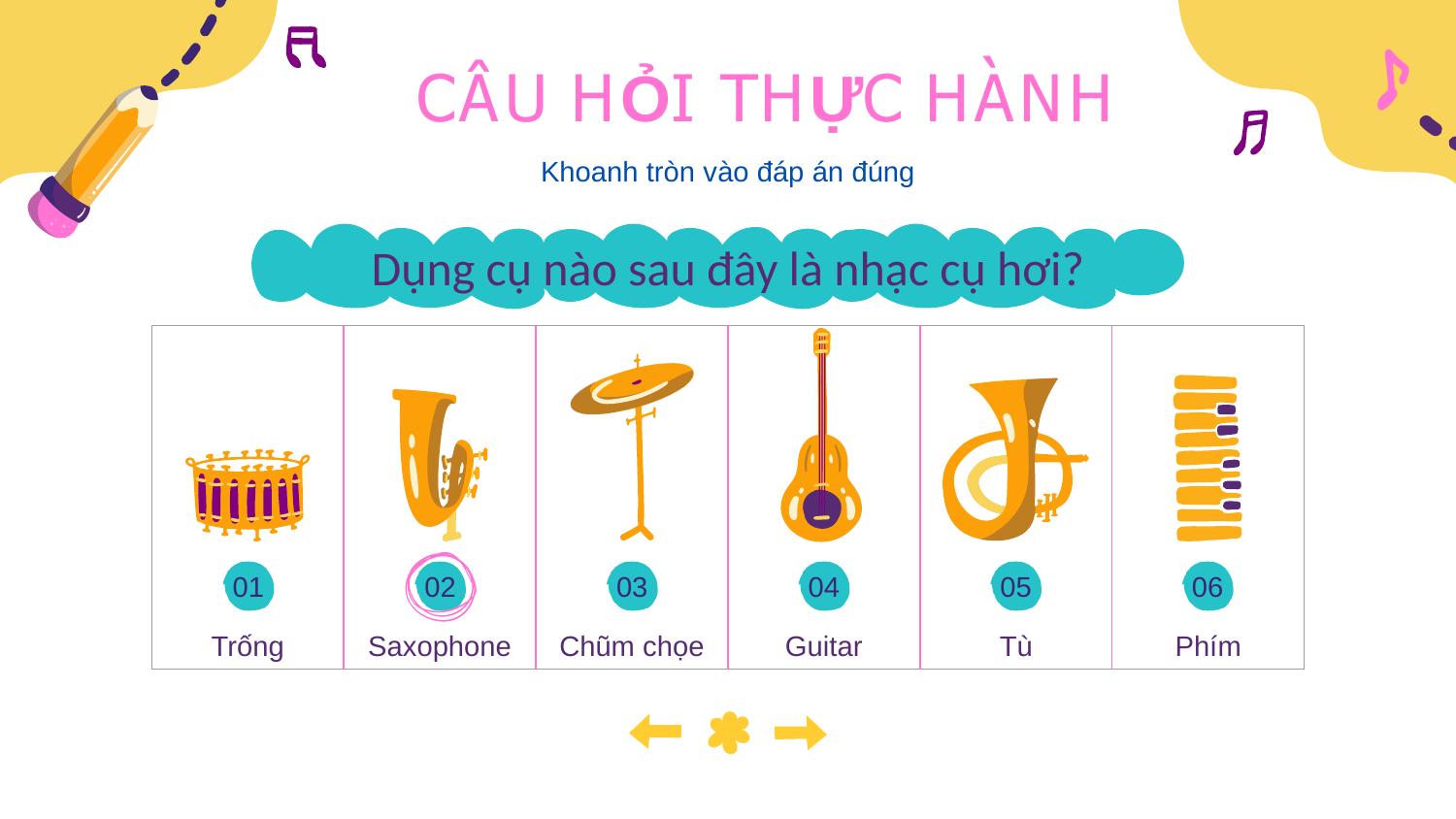

# CÂU HỎI THỰC HÀNH

Khoanh tròn vào đáp án đúng

Dụng cụ nào sau đây là nhạc cụ hơi?
| Trống | Saxophone | Chũm chọe | Guitar | Tù | Phím |
| --- | --- | --- | --- | --- | --- |

01
02
03
04
05
06